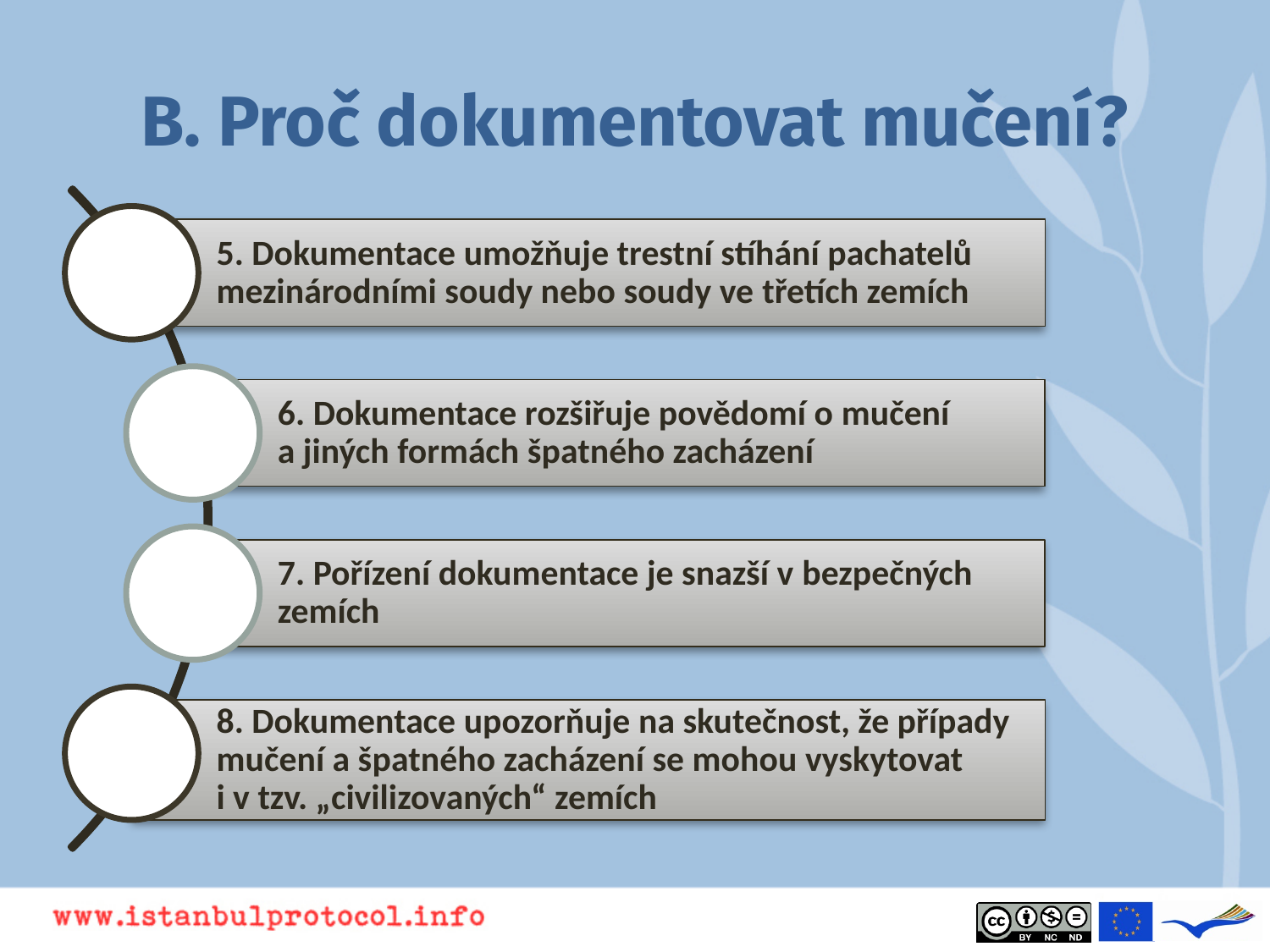

# B. Proč dokumentovat mučení?

5. Dokumentace umožňuje trestní stíhání pachatelů mezinárodními soudy nebo soudy ve třetích zemích

6. Dokumentace rozšiřuje povědomí o mučení
a jiných formách špatného zacházení

7. Pořízení dokumentace je snazší v bezpečných zemích

8. Dokumentace upozorňuje na skutečnost, že případy mučení a špatného zacházení se mohou vyskytovat i v tzv. „civilizovaných“ zemích